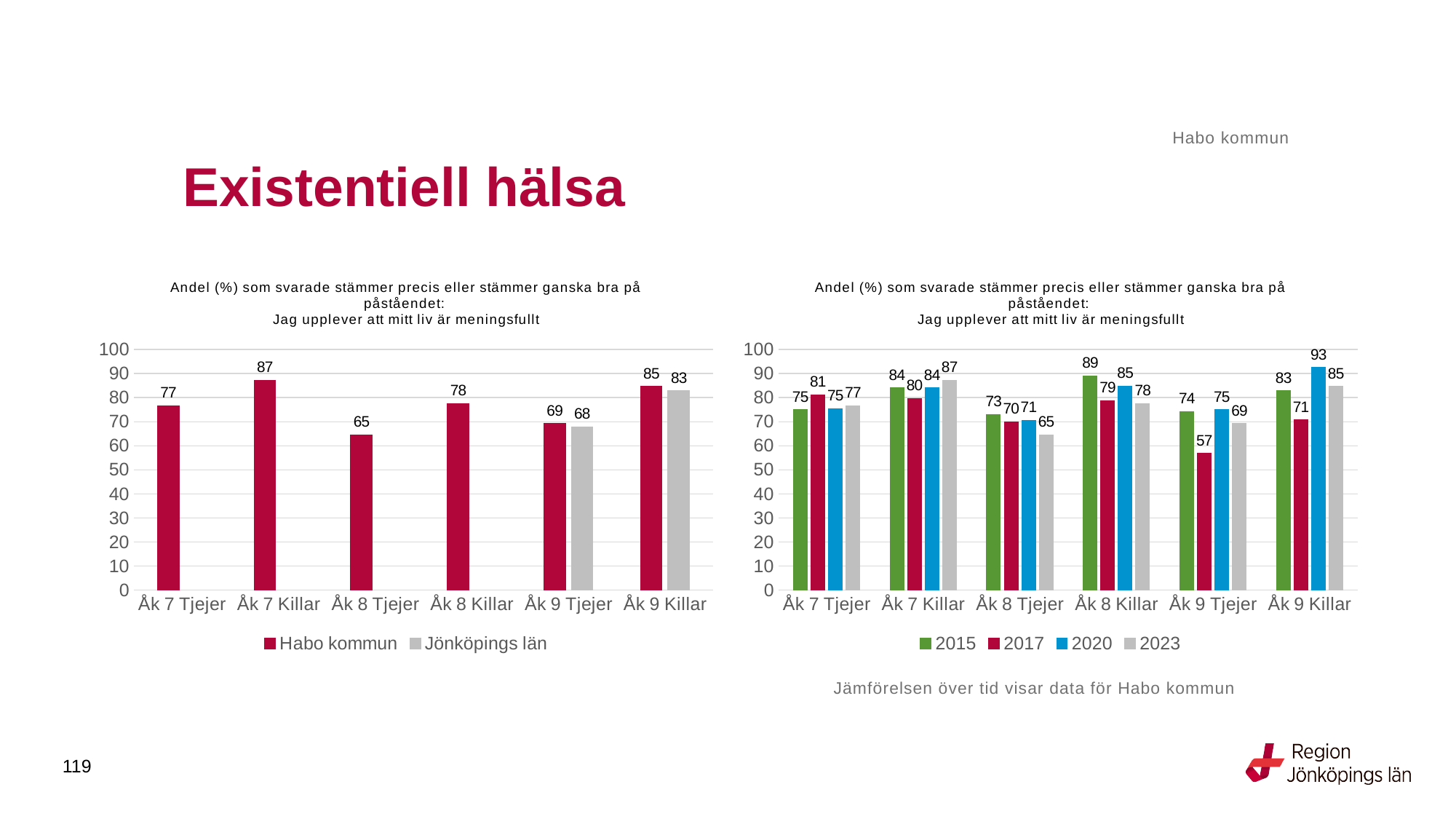

Habo kommun
# Existentiell hälsa

### Chart: Andel (%) som svarade stämmer precis eller stämmer ganska bra på påståendet: Jag upplever att mitt liv är meningsfullt

| Category | Habo kommun | Jönköpings län |
|---|---|---|
| Åk 7 Tjejer | 76.5957 | None |
| Åk 7 Killar | 87.1795 | None |
| Åk 8 Tjejer | 64.6154 | None |
| Åk 8 Killar | 77.5862 | None |
| Åk 9 Tjejer | 69.2308 | 67.8979 |
| Åk 9 Killar | 84.6154 | 82.9066 |

### Chart: Andel (%) som svarade stämmer precis eller stämmer ganska bra på påståendet: Jag upplever att mitt liv är meningsfullt

| Category | 2015 | 2017 | 2020 | 2023 |
|---|---|---|---|---|
| Åk 7 Tjejer | 75.0 | 81.25 | 75.43859649122807 | 76.5957 |
| Åk 7 Killar | 84.0 | 79.76190476190476 | 84.05797101449275 | 87.1795 |
| Åk 8 Tjejer | 73.0 | 70.0 | 70.58823529411765 | 64.6154 |
| Åk 8 Killar | 89.0 | 78.75 | 84.7457627118644 | 77.5862 |
| Åk 9 Tjejer | 74.2857 | 56.8627 | 75.0 | 69.2308 |
| Åk 9 Killar | 82.9268 | 70.7692 | 92.5373 | 84.6154 |
Jämförelsen över tid visar data för Habo kommun
119